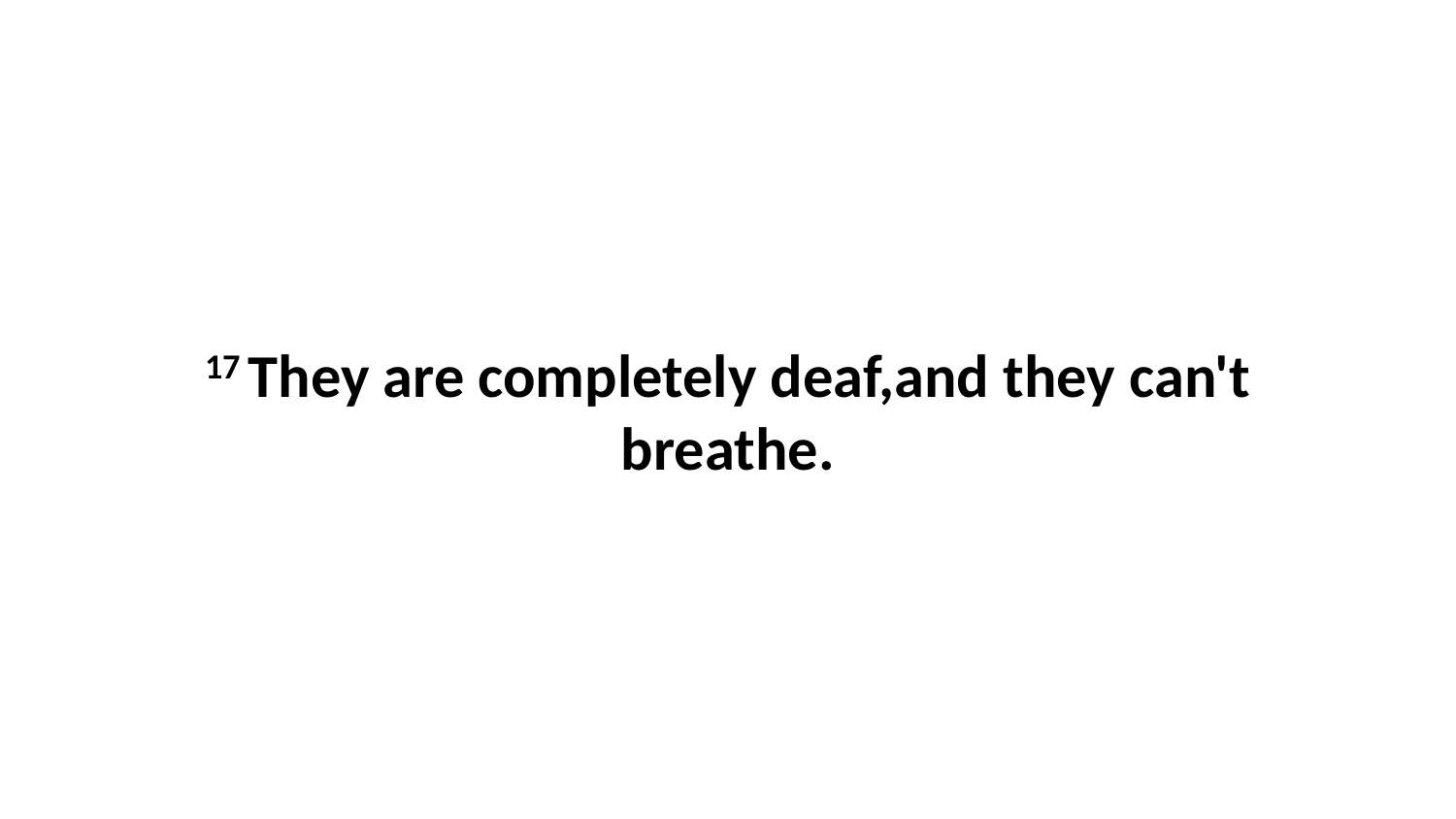

17 They are completely deaf,and they can't breathe.